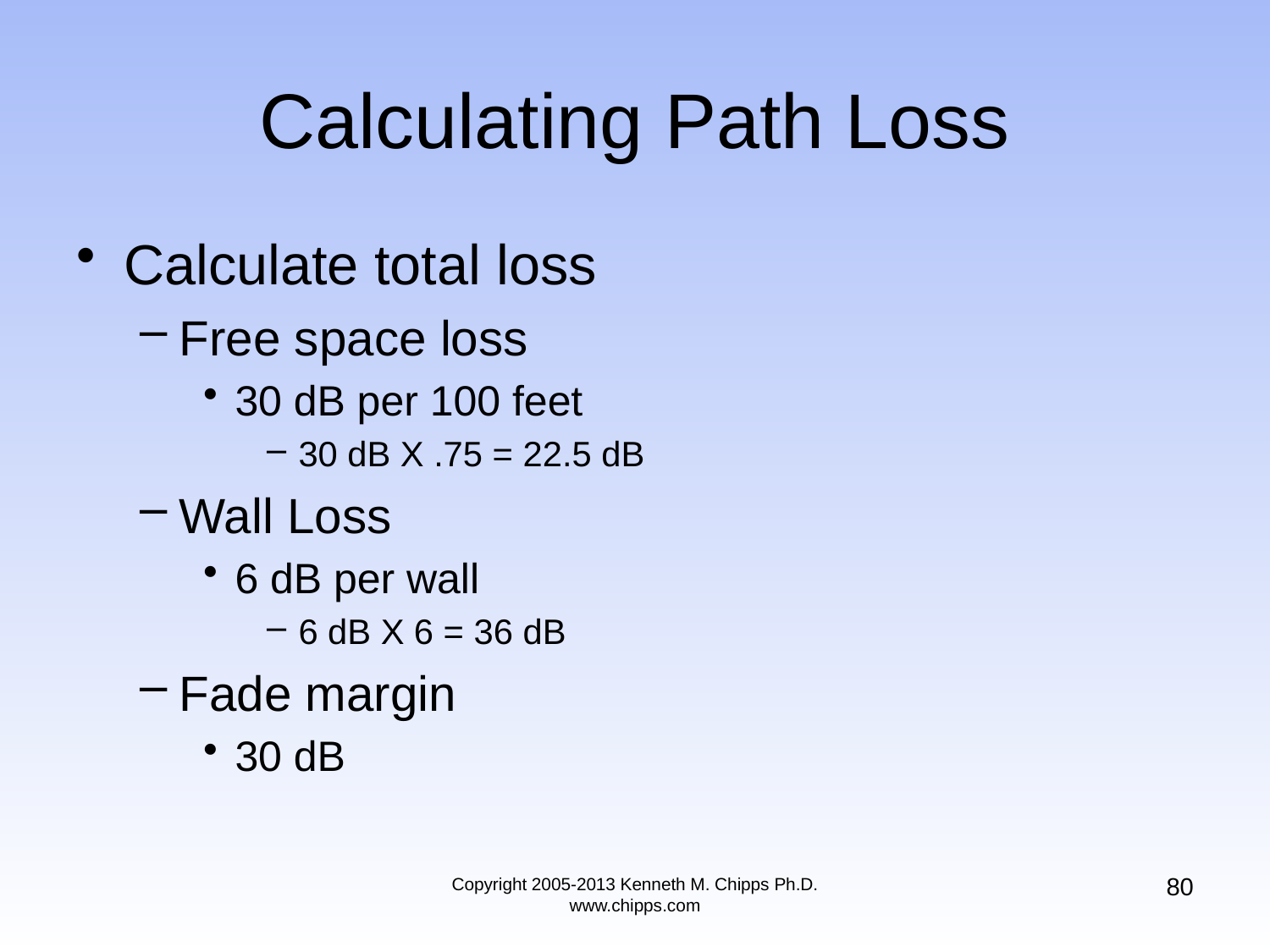

# Calculating Path Loss
Calculate total loss
Free space loss
30 dB per 100 feet
30 dB X .75 = 22.5 dB
Wall Loss
6 dB per wall
6 dB X 6 = 36 dB
Fade margin
30 dB
80
Copyright 2005-2013 Kenneth M. Chipps Ph.D. www.chipps.com